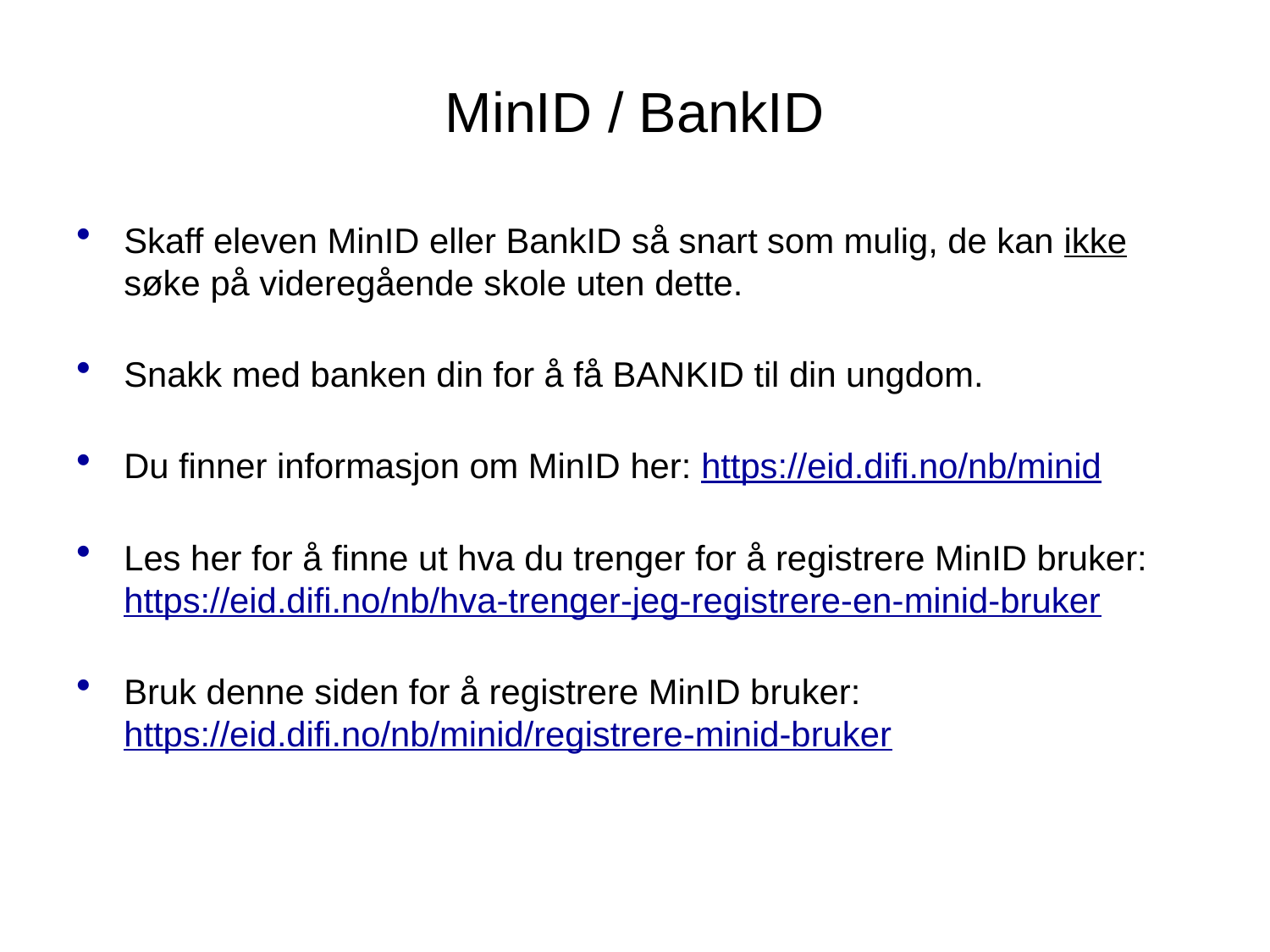

# MinID / BankID
Skaff eleven MinID eller BankID så snart som mulig, de kan ikke søke på videregående skole uten dette.
Snakk med banken din for å få BANKID til din ungdom.
Du finner informasjon om MinID her: https://eid.difi.no/nb/minid
Les her for å finne ut hva du trenger for å registrere MinID bruker: https://eid.difi.no/nb/hva-trenger-jeg-registrere-en-minid-bruker
Bruk denne siden for å registrere MinID bruker: https://eid.difi.no/nb/minid/registrere-minid-bruker